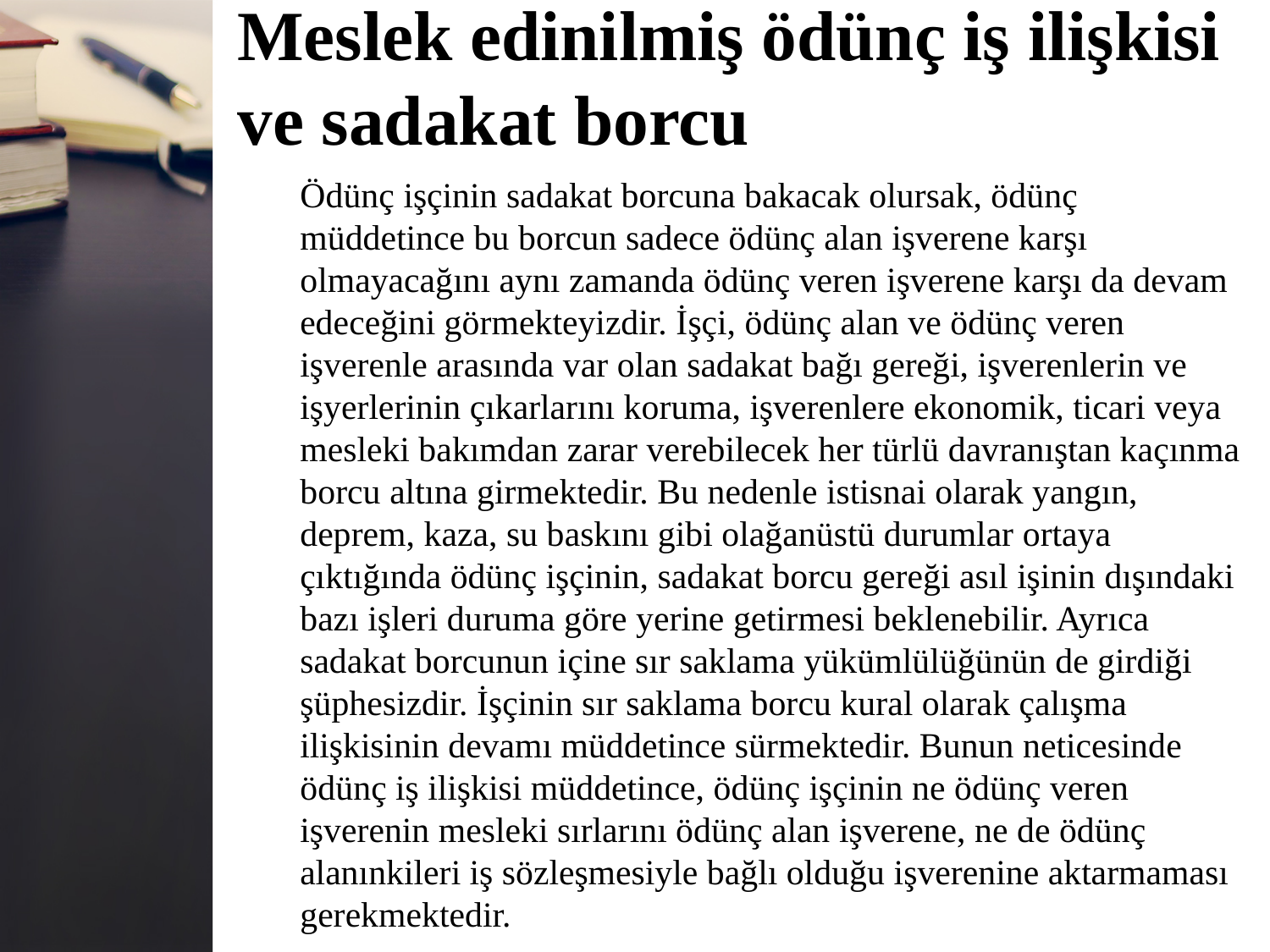

# Meslek edinilmiş ödünç iş ilişkisi ve sadakat borcu
Ödünç işçinin sadakat borcuna bakacak olursak, ödünç
müddetince bu borcun sadece ödünç alan işverene karşı
olmayacağını aynı zamanda ödünç veren işverene karşı da devam edeceğini görmekteyizdir. İşçi, ödünç alan ve ödünç veren
işverenle arasında var olan sadakat bağı gereği, işverenlerin ve
işyerlerinin çıkarlarını koruma, işverenlere ekonomik, ticari veya mesleki bakımdan zarar verebilecek her türlü davranıştan kaçınma borcu altına girmektedir. Bu nedenle istisnai olarak yangın,
deprem, kaza, su baskını gibi olağanüstü durumlar ortaya
çıktığında ödünç işçinin, sadakat borcu gereği asıl işinin dışındaki bazı işleri duruma göre yerine getirmesi beklenebilir. Ayrıca
sadakat borcunun içine sır saklama yükümlülüğünün de girdiği
şüphesizdir. İşçinin sır saklama borcu kural olarak çalışma
ilişkisinin devamı müddetince sürmektedir. Bunun neticesinde
ödünç iş ilişkisi müddetince, ödünç işçinin ne ödünç veren
işverenin mesleki sırlarını ödünç alan işverene, ne de ödünç
alanınkileri iş sözleşmesiyle bağlı olduğu işverenine aktarmaması gerekmektedir.